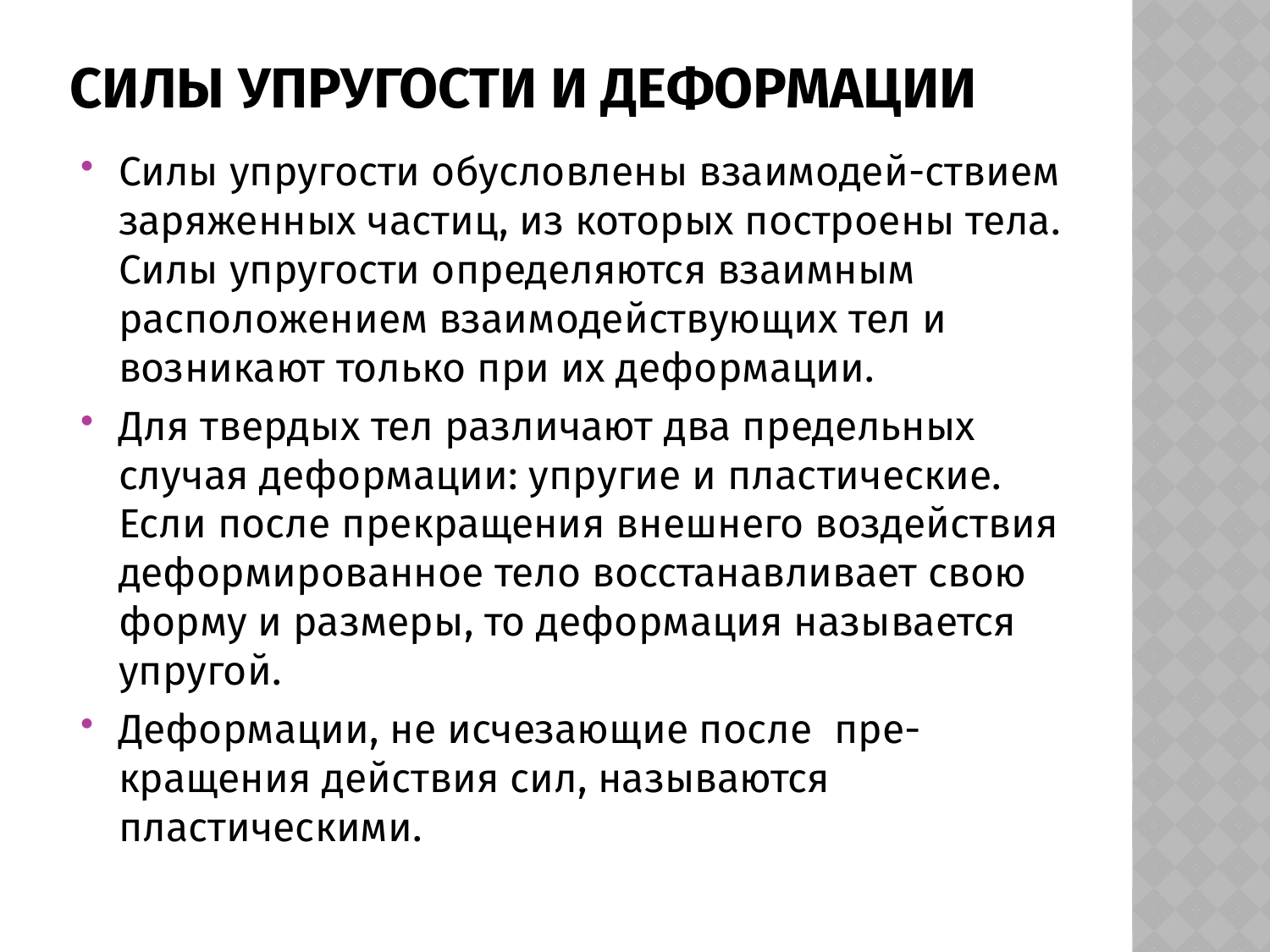

# Силы упругости и деформации
Силы упругости обусловлены взаимодей-ствием заряженных частиц, из которых построены тела. Силы упругости определяются взаимным расположением взаимодействующих тел и возникают только при их деформации.
Для твердых тел различают два предельных случая деформации: упругие и пластические. Если после прекращения внешнего воздействия деформированное тело восстанавливает свою форму и размеры, то деформация называется упругой.
Деформации, не исчезающие после  пре-кращения действия сил, называются пластическими.